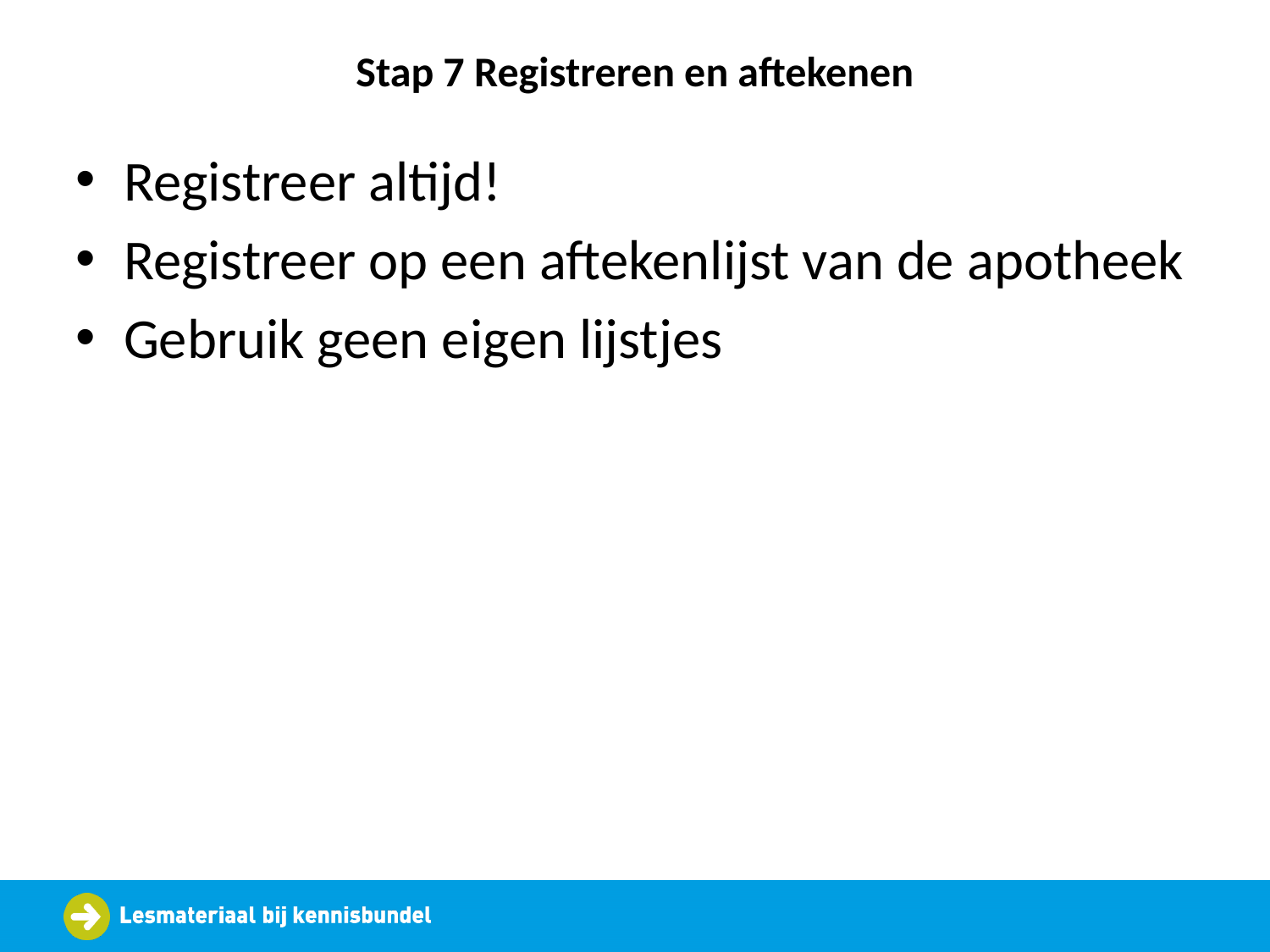

# Stap 7 Registreren en aftekenen
Registreer altijd!
Registreer op een aftekenlijst van de apotheek
Gebruik geen eigen lijstjes